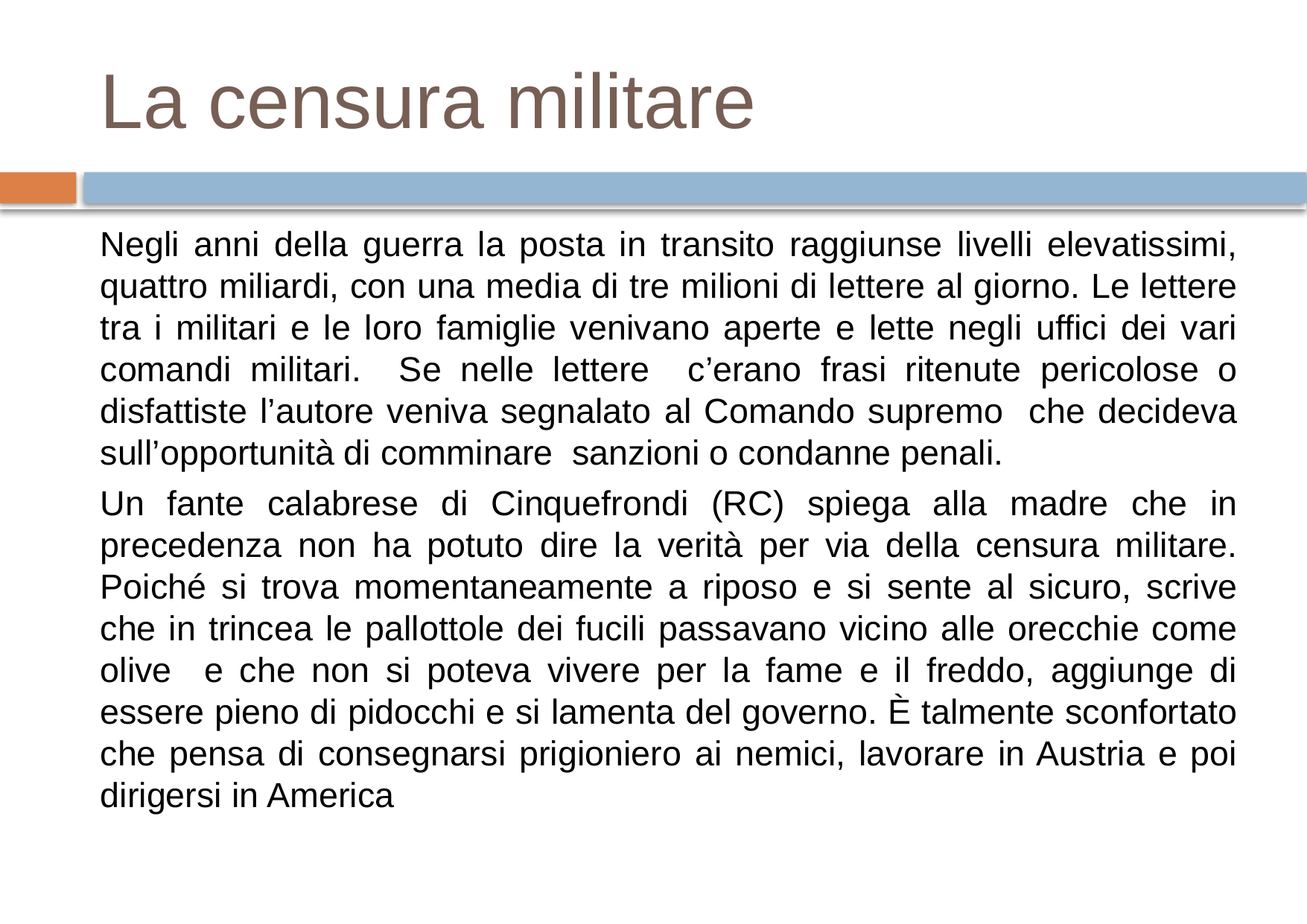

# La censura militare
Negli anni della guerra la posta in transito raggiunse livelli elevatissimi, quattro miliardi, con una media di tre milioni di lettere al giorno. Le lettere tra i militari e le loro famiglie venivano aperte e lette negli uffici dei vari comandi militari.  Se nelle lettere  c’erano frasi ritenute pericolose o disfattiste l’autore veniva segnalato al Comando supremo  che decideva sull’opportunità di comminare  sanzioni o condanne penali.
Un fante calabrese di Cinquefrondi (RC) spiega alla madre che in precedenza non ha potuto dire la verità per via della censura militare. Poiché si trova momentaneamente a riposo e si sente al sicuro, scrive che in trincea le pallottole dei fucili passavano vicino alle orecchie come olive  e che non si poteva vivere per la fame e il freddo, aggiunge di essere pieno di pidocchi e si lamenta del governo. È talmente sconfortato che pensa di consegnarsi prigioniero ai nemici, lavorare in Austria e poi dirigersi in America